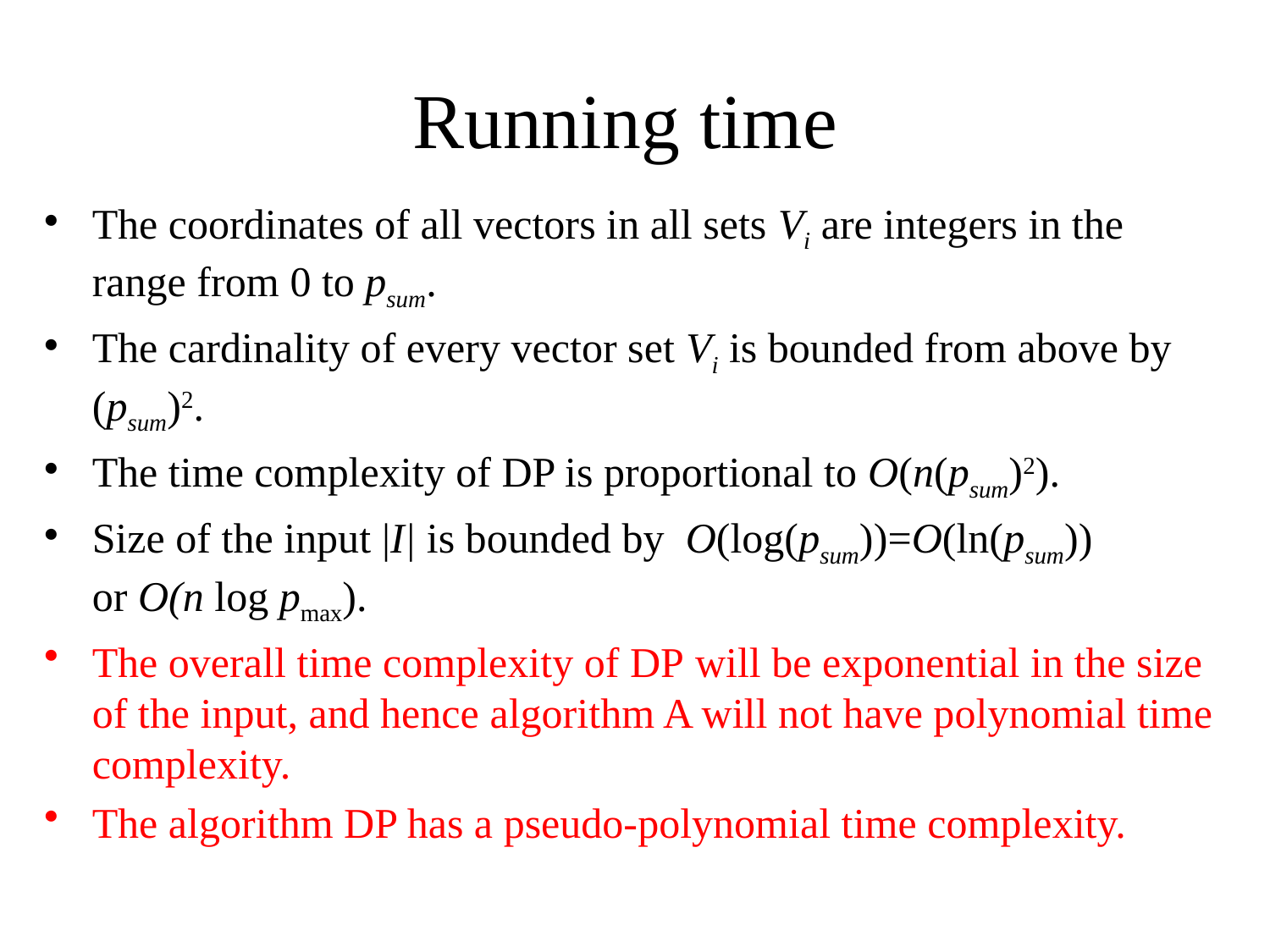

# Running time
The coordinates of all vectors in all sets Vi are integers in the range from 0 to psum.
The cardinality of every vector set Vi is bounded from above by (psum)2.
The time complexity of DP is proportional to O(n(psum)2).
Size of the input |I| is bounded by  O(log(psum))=O(ln(psum))             or O(n log pmax).
The overall time complexity of DP will be exponential in the size of the input, and hence algorithm A will not have polynomial time complexity.
The algorithm DP has a pseudo-polynomial time complexity.